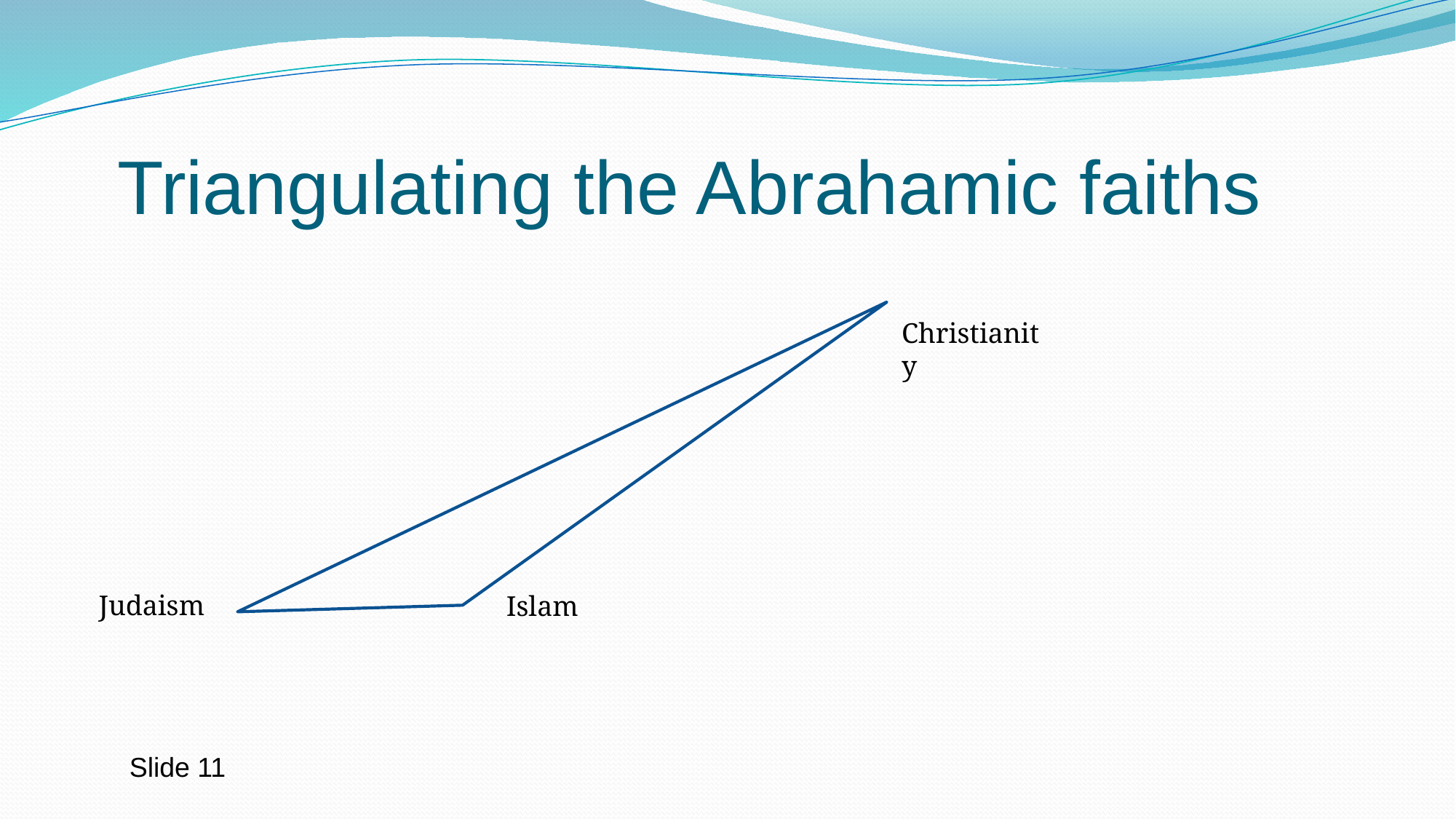

# Triangulating the Abrahamic faiths
 Christianity

Judaism
Islam
Slide 11